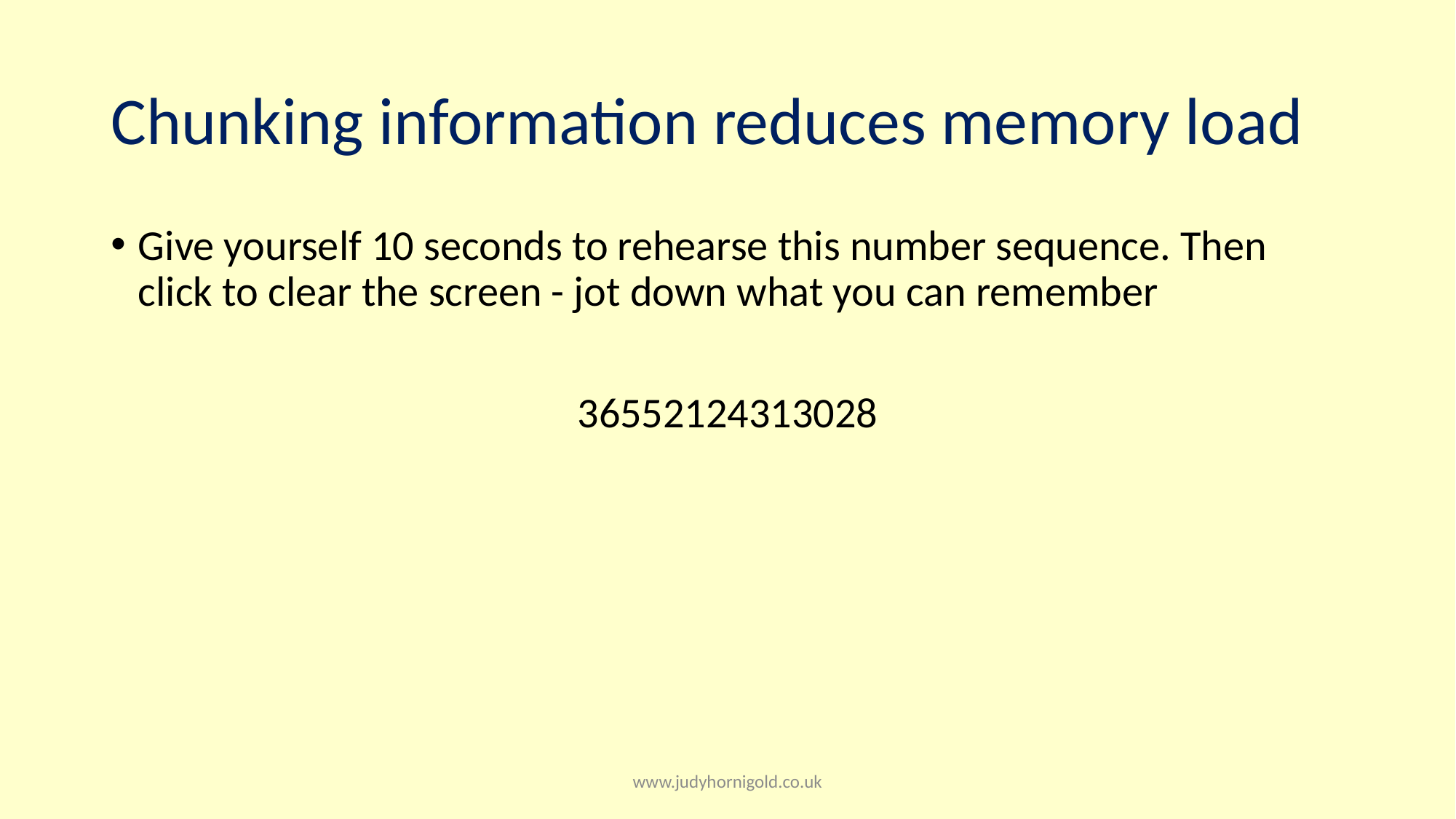

# Chunking information reduces memory load
Give yourself 10 seconds to rehearse this number sequence. Then click to clear the screen - jot down what you can remember

36552124313028

www.judyhornigold.co.uk